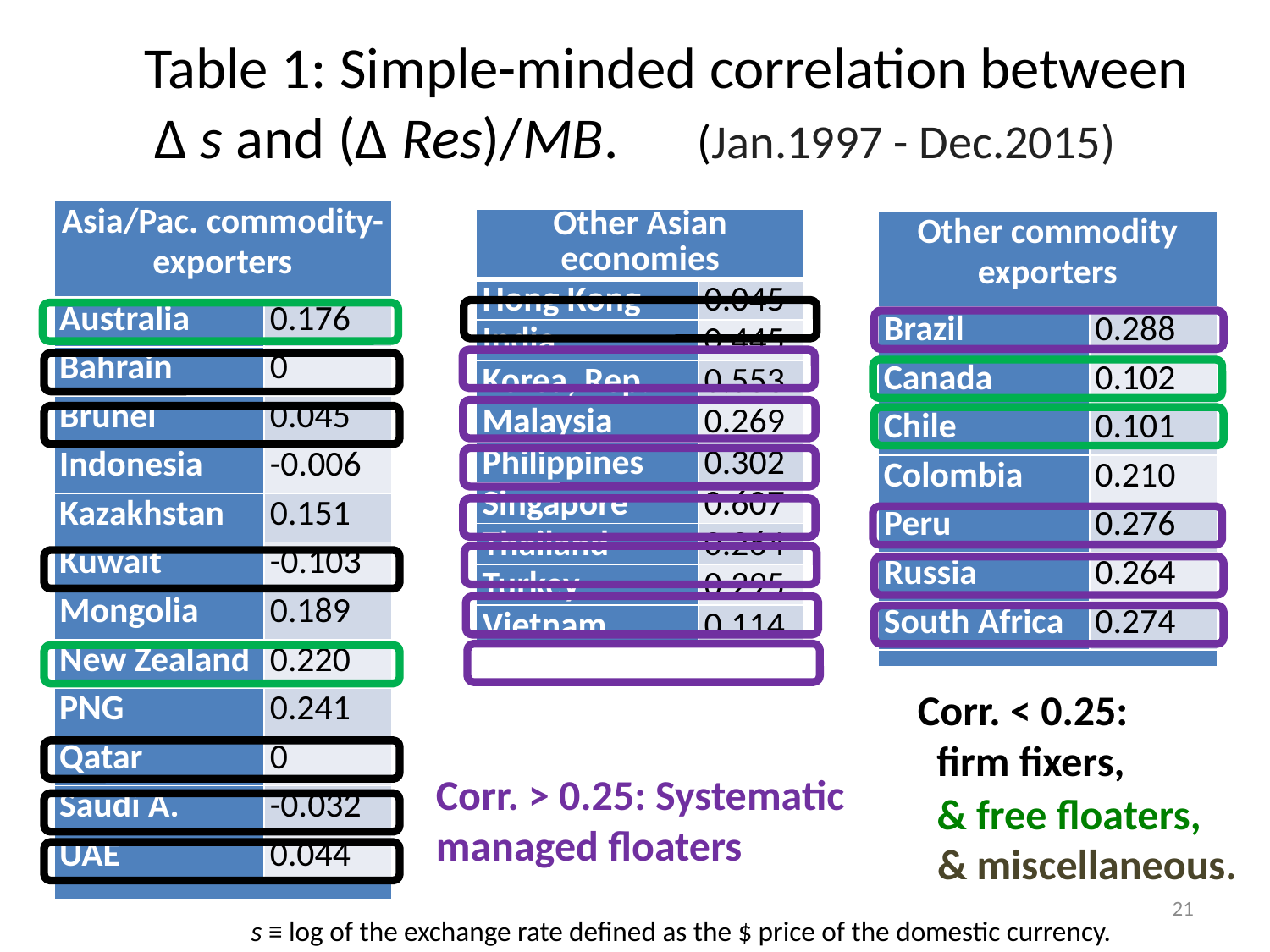

# Table 1: Simple-minded correlation between Δ s and (Δ Res)/MB.      (Jan.1997 - Dec.2015)
| Asia/Pac. commodity- exporters |  |
| --- | --- |
| Australia | 0.176 |
| Bahrain | 0 |
| Brunei | 0.045 |
| Indonesia | -0.006 |
| Kazakhstan | 0.151 |
| Kuwait | -0.103 |
| Mongolia | 0.189 |
| New Zealand | 0.220 |
| PNG | 0.241 |
| Qatar | 0 |
| Saudi A. | -0.032 |
| UAE | 0.044 |
|  |  |
| Other Asian economies |  |
| --- | --- |
| Hong Kong | 0.045 |
| India | 0.445 |
| Korea, Rep. | 0.553 |
| Malaysia | 0.269 |
| Philippines | 0.302 |
| Singapore | 0.607 |
| Thailand | 0.264 |
| Turkey | 0.295 |
| Vietnam | 0.114 |
| Other commodity exporters |  |
| --- | --- |
| Brazil | 0.288 |
| Canada | 0.102 |
| Chile | 0.101 |
| Colombia | 0.210 |
| Peru | 0.276 |
| Russia | 0.264 |
| South Africa | 0.274 |
|  |  |

)

Corr. < 0.25:
  firm fixers,

Corr. > 0.25: Systematic managed floaters
& free floaters,

& miscellaneous.

21
s ≡ log of the exchange rate defined as the $ price of the domestic currency.